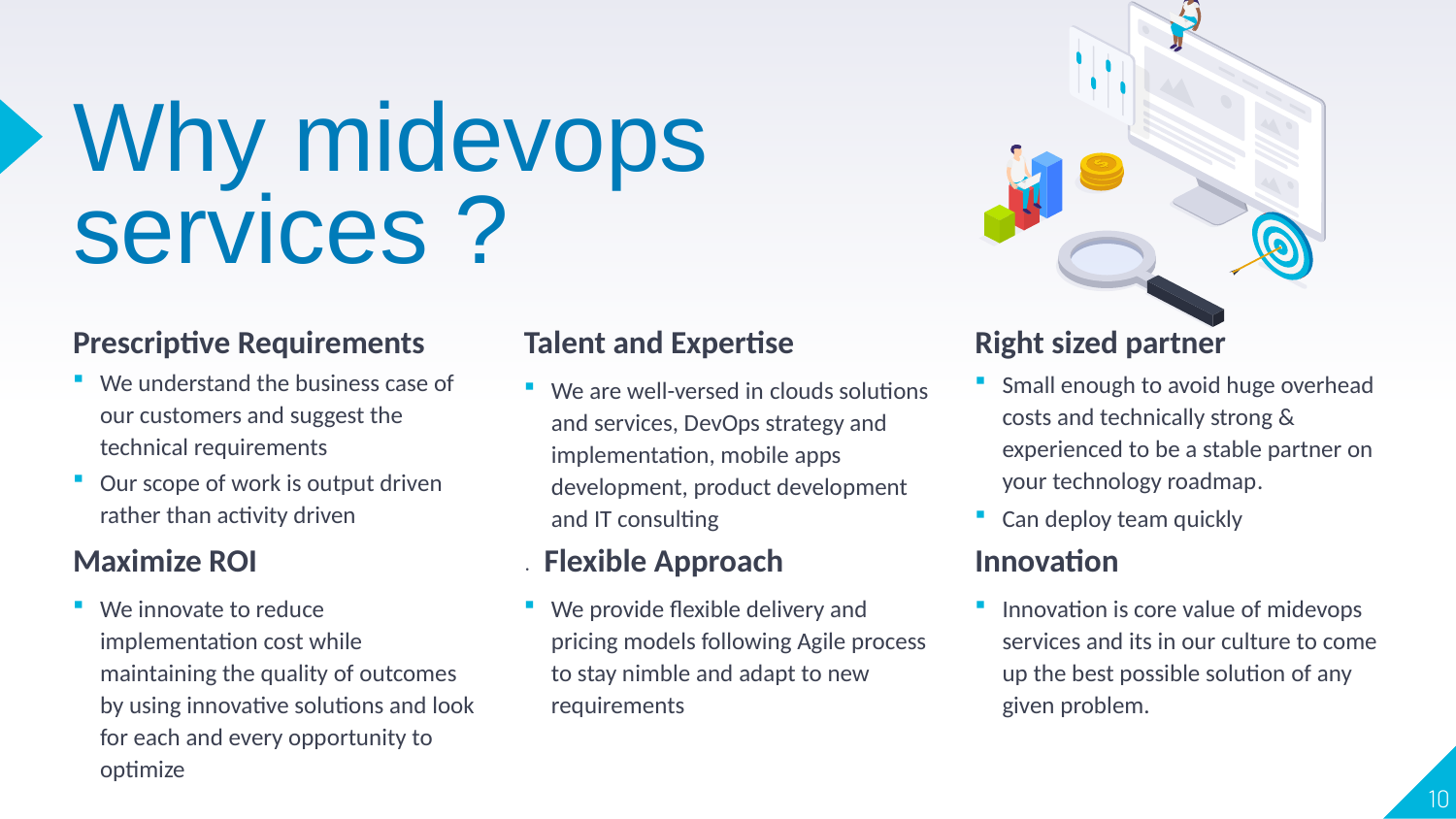

# Why midevops services ?
Right sized partner
Small enough to avoid huge overhead costs and technically strong & experienced to be a stable partner on your technology roadmap.
Can deploy team quickly

Prescriptive Requirements
We understand the business case of our customers and suggest the technical requirements
Our scope of work is output driven rather than activity driven
Talent and Expertise
We are well-versed in clouds solutions and services, DevOps strategy and implementation, mobile apps development, product development and IT consulting
.
Maximize ROI
We innovate to reduce implementation cost while maintaining the quality of outcomes by using innovative solutions and look for each and every opportunity to optimize
Flexible Approach
We provide flexible delivery and pricing models following Agile process to stay nimble and adapt to new requirements
Innovation
Innovation is core value of midevops services and its in our culture to come up the best possible solution of any given problem.

10